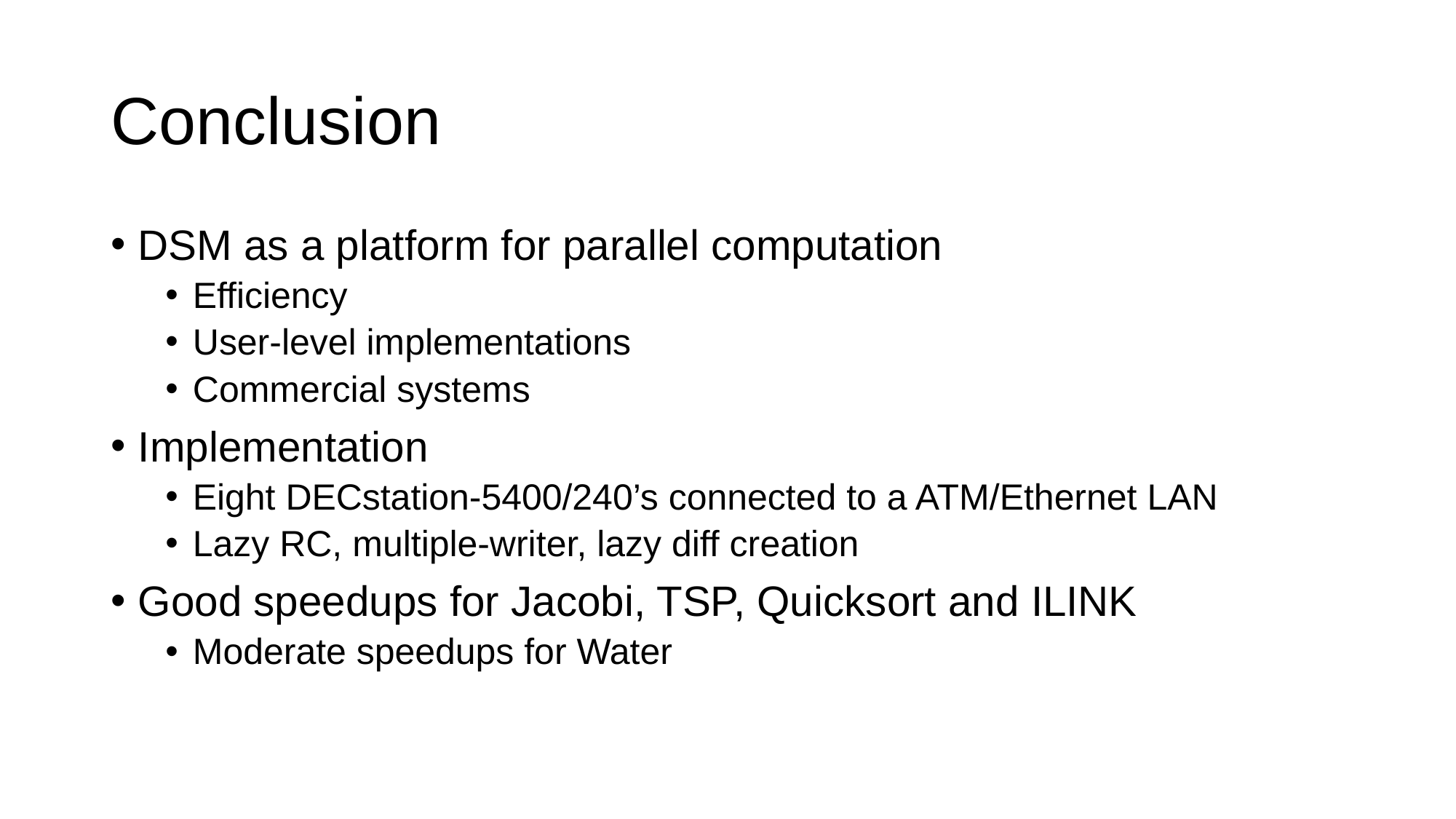

# Conclusion
DSM as a platform for parallel computation
Efficiency
User-level implementations
Commercial systems
Implementation
Eight DECstation-5400/240’s connected to a ATM/Ethernet LAN
Lazy RC, multiple-writer, lazy diff creation
Good speedups for Jacobi, TSP, Quicksort and ILINK
Moderate speedups for Water